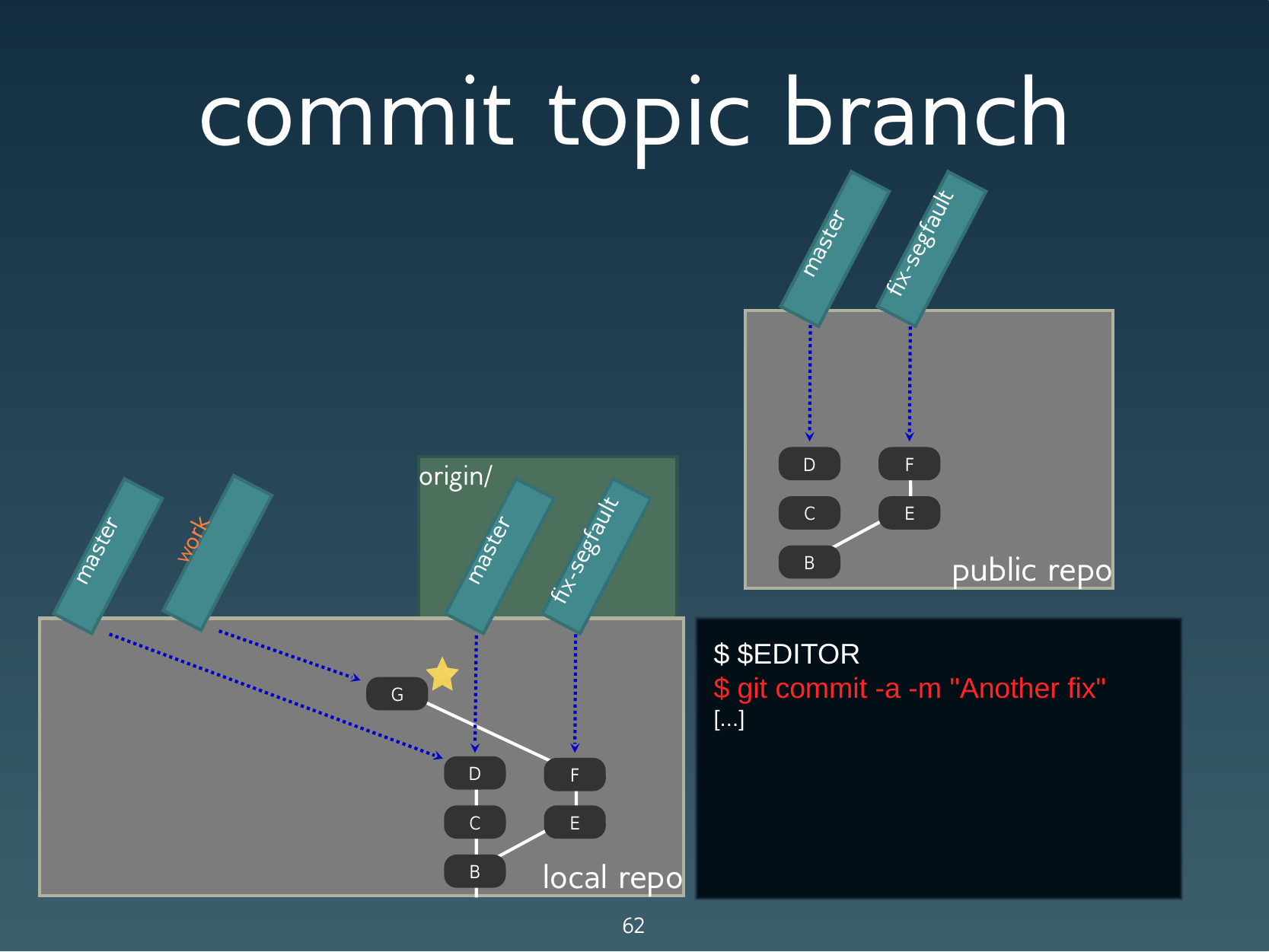

# commit topic branch
master

fix-segfault

public repo

D
F
origin/

C
E

work

master

master

fix-segfault

B
local repo
$ $EDITOR
$ git commit -a -m "Another fix"
[...]

G

D
F

C
E

B
62